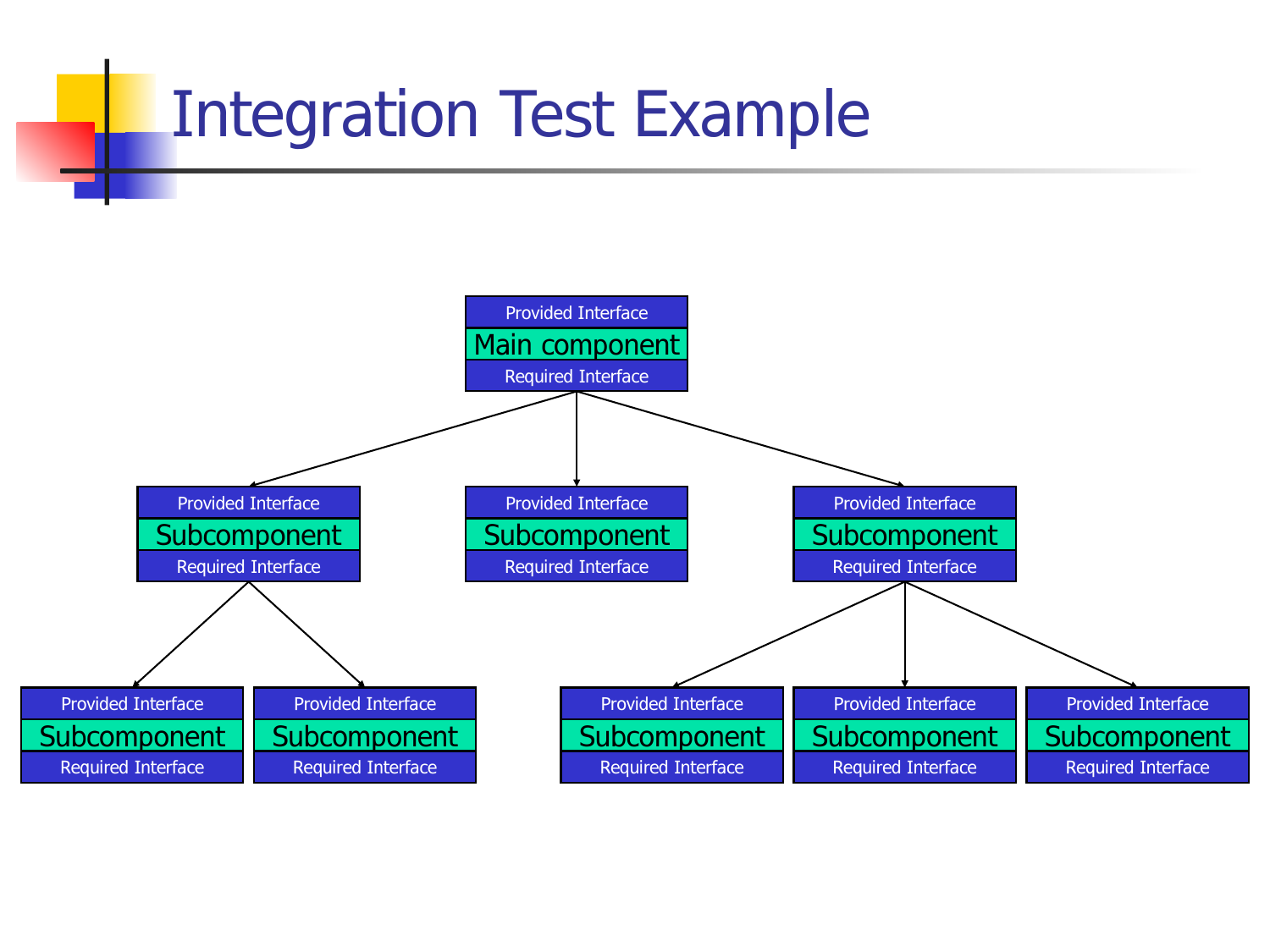

# Integration Test Example
Provided Interface
Main component
Required Interface
Provided Interface
Subcomponent
Required Interface
Provided Interface
Subcomponent
Required Interface
Provided Interface
Subcomponent
Required Interface
Provided Interface
Subcomponent
Required Interface
Provided Interface
Subcomponent
Required Interface
Provided Interface
Subcomponent
Required Interface
Provided Interface
Subcomponent
Required Interface
Provided Interface
Subcomponent
Required Interface